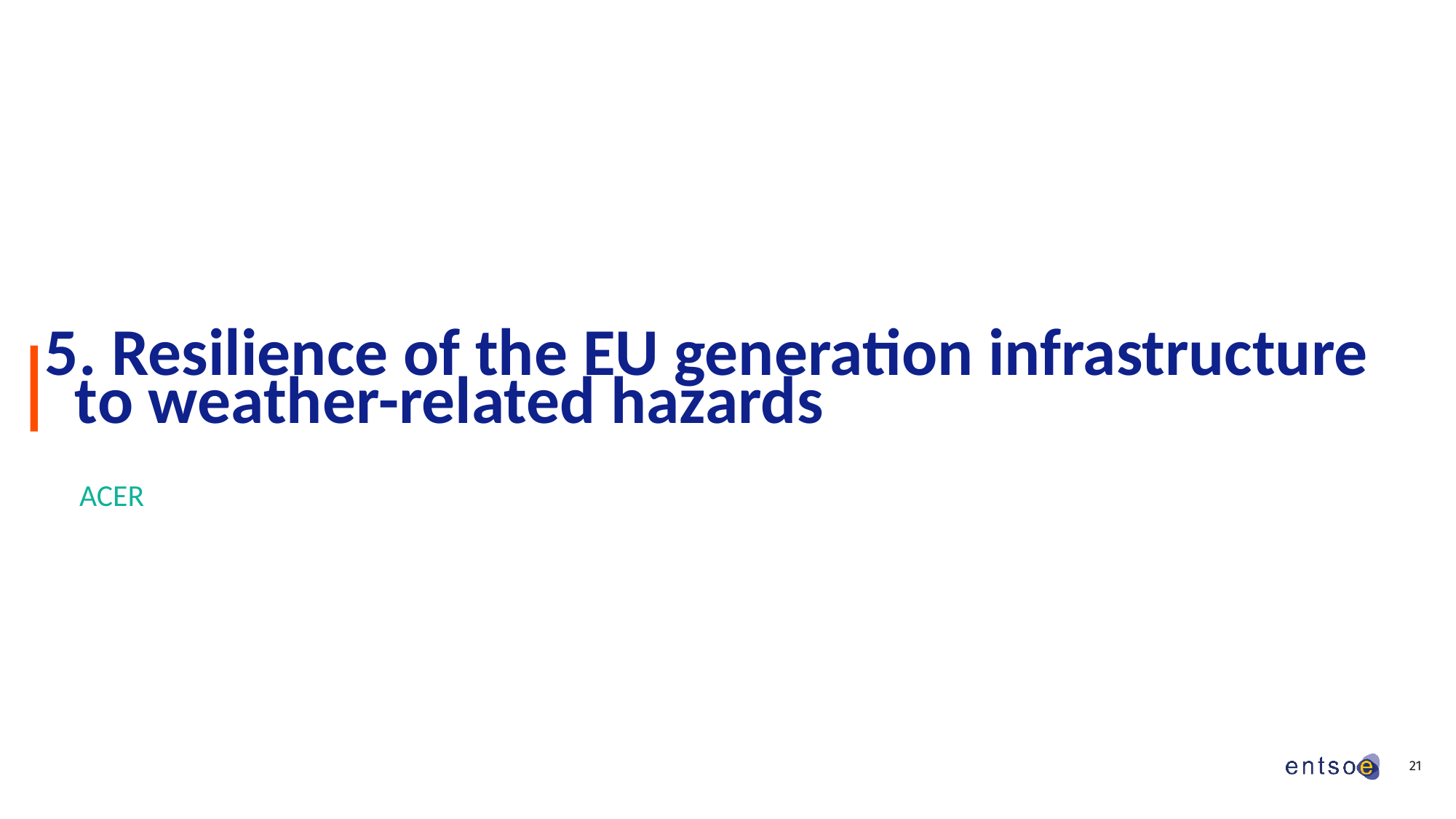

# 5. Resilience of the EU generation infrastructure     to weather-related hazards
ACER